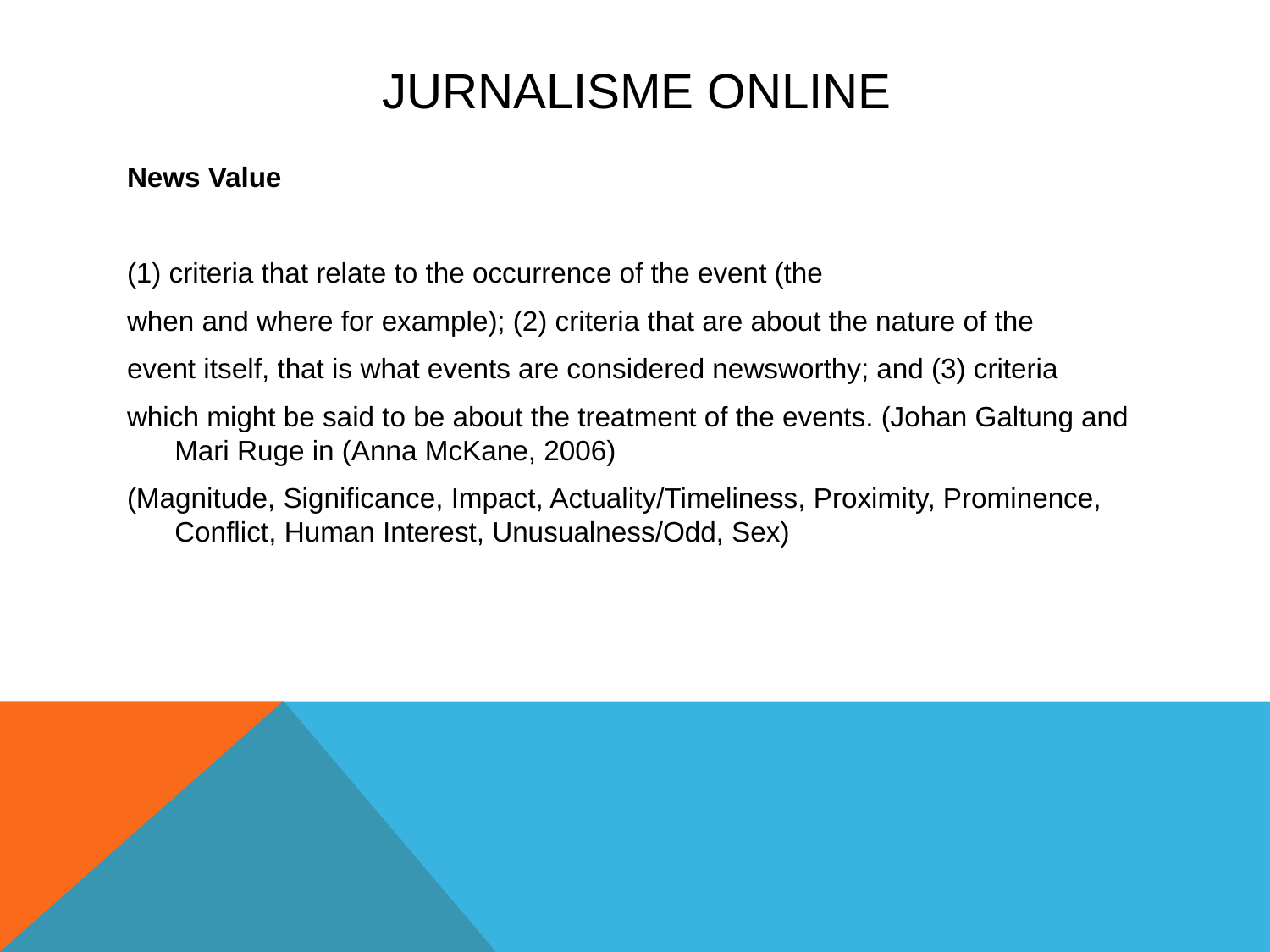

# Jurnalisme online
News Value

(1) criteria that relate to the occurrence of the event (the
when and where for example); (2) criteria that are about the nature of the
event itself, that is what events are considered newsworthy; and (3) criteria
which might be said to be about the treatment of the events. (Johan Galtung and Mari Ruge in (Anna McKane, 2006)
(Magnitude, Significance, Impact, Actuality/Timeliness, Proximity, Prominence, Conflict, Human Interest, Unusualness/Odd, Sex)